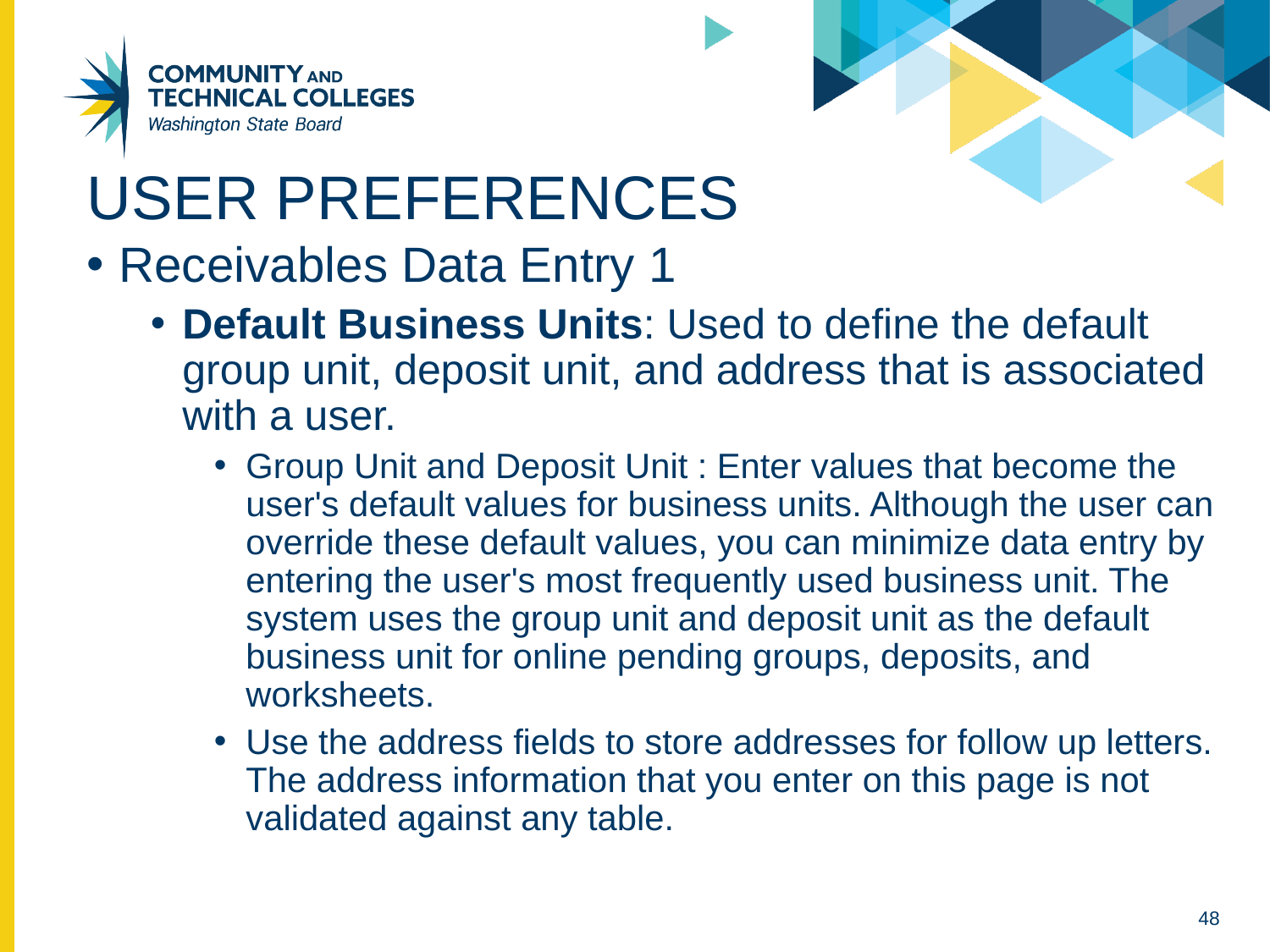

# User preferences
Receivables Data Entry 1
Default Business Units: Used to define the default group unit, deposit unit, and address that is associated with a user.
Group Unit and Deposit Unit : Enter values that become the user's default values for business units. Although the user can override these default values, you can minimize data entry by entering the user's most frequently used business unit. The system uses the group unit and deposit unit as the default business unit for online pending groups, deposits, and worksheets.
Use the address fields to store addresses for follow up letters. The address information that you enter on this page is not validated against any table.

48